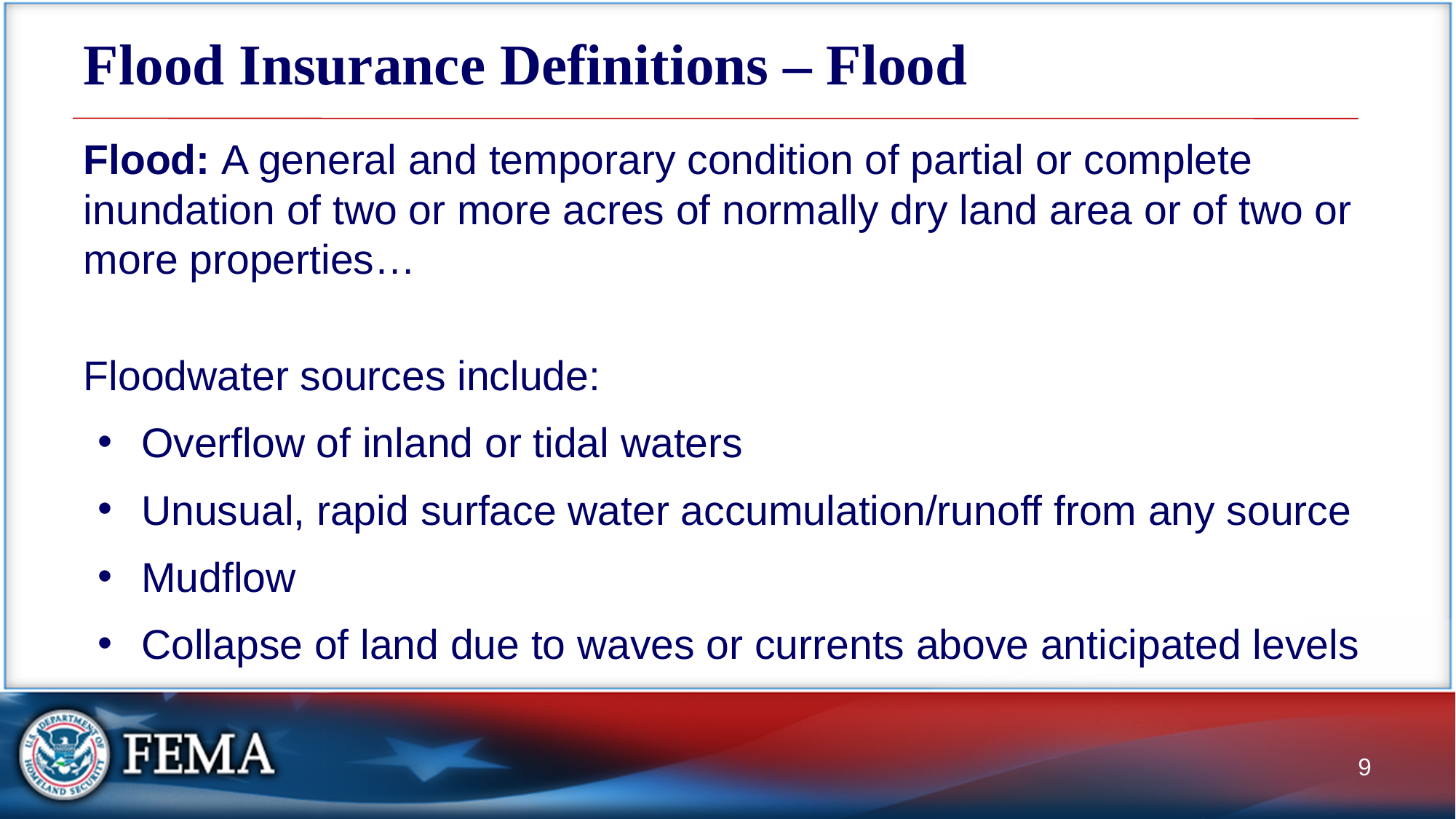

# Flood Insurance Definitions – Flood
Flood: A general and temporary condition of partial or complete inundation of two or more acres of normally dry land area or of two or more properties…

Floodwater sources include:
Overflow of inland or tidal waters
Unusual, rapid surface water accumulation/runoff from any source
Mudflow
Collapse of land due to waves or currents above anticipated levels
9